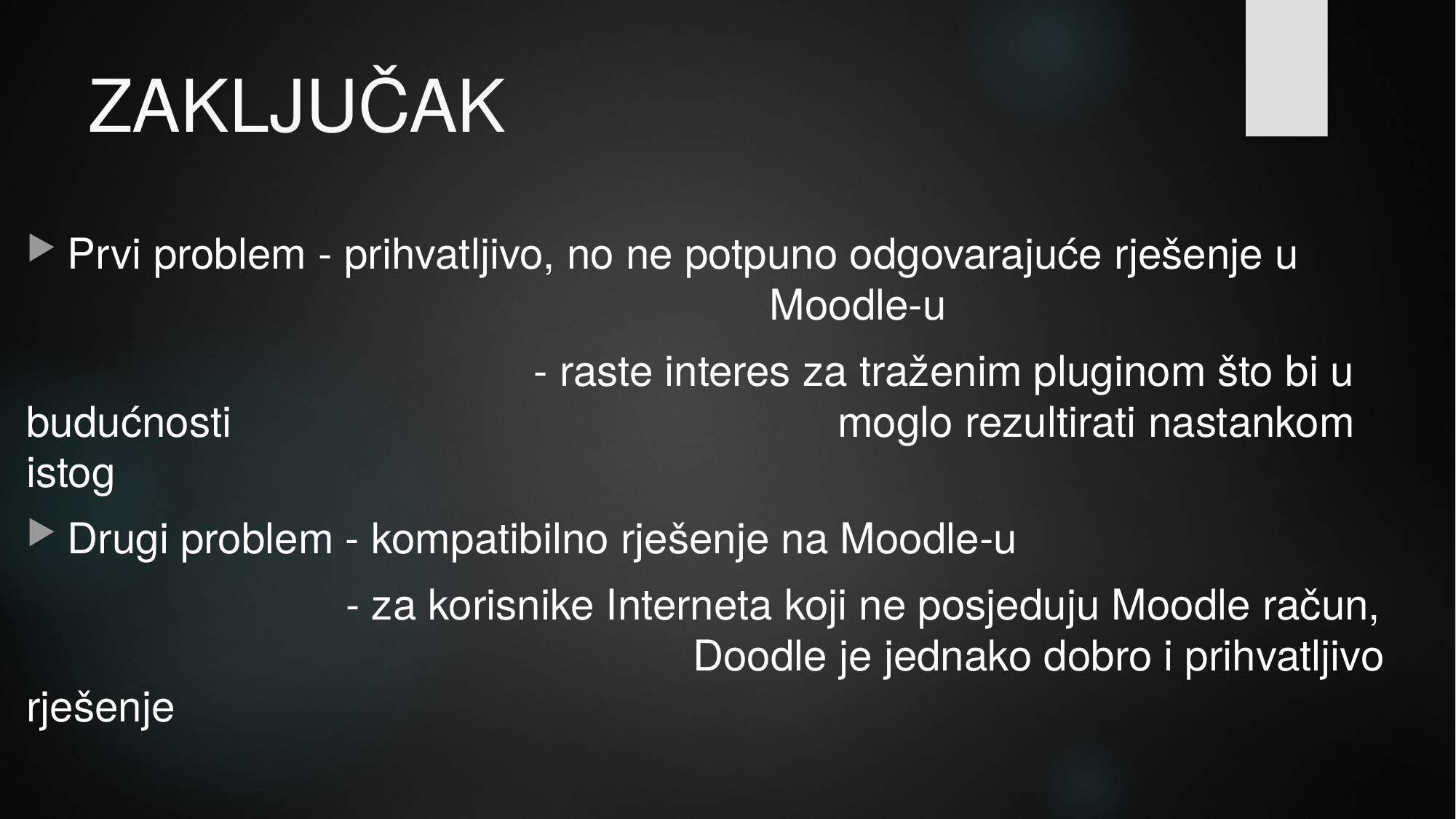

# ZAKLJUČAK
Prvi problem - prihvatljivo, no ne potpuno odgovarajuće rješenje u 							    Moodle-u
				      - raste interes za traženim pluginom što bi u budućnosti 						    moglo rezultirati nastankom istog
Drugi problem - kompatibilno rješenje na Moodle-u
                           - za korisnike Interneta koji ne posjeduju Moodle račun, 						 Doodle je jednako dobro i prihvatljivo rješenje